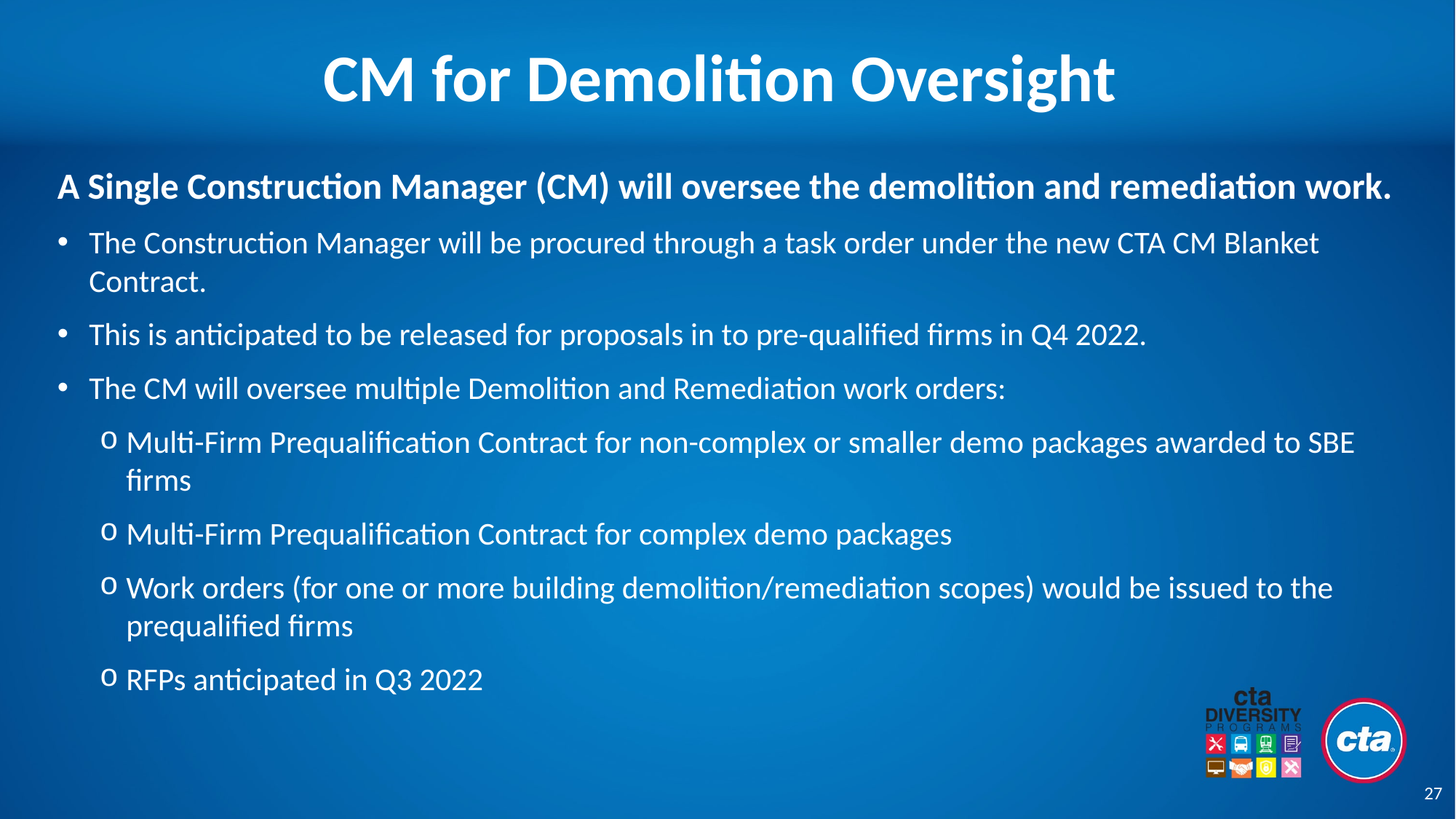

# CM for Demolition Oversight
A Single Construction Manager (CM) will oversee the demolition and remediation work.
The Construction Manager will be procured through a task order under the new CTA CM Blanket Contract.
This is anticipated to be released for proposals in to pre-qualified firms in Q4 2022.
The CM will oversee multiple Demolition and Remediation work orders:
Multi-Firm Prequalification Contract for non-complex or smaller demo packages awarded to SBE firms
Multi-Firm Prequalification Contract for complex demo packages
Work orders (for one or more building demolition/remediation scopes) would be issued to the prequalified firms
RFPs anticipated in Q3 2022